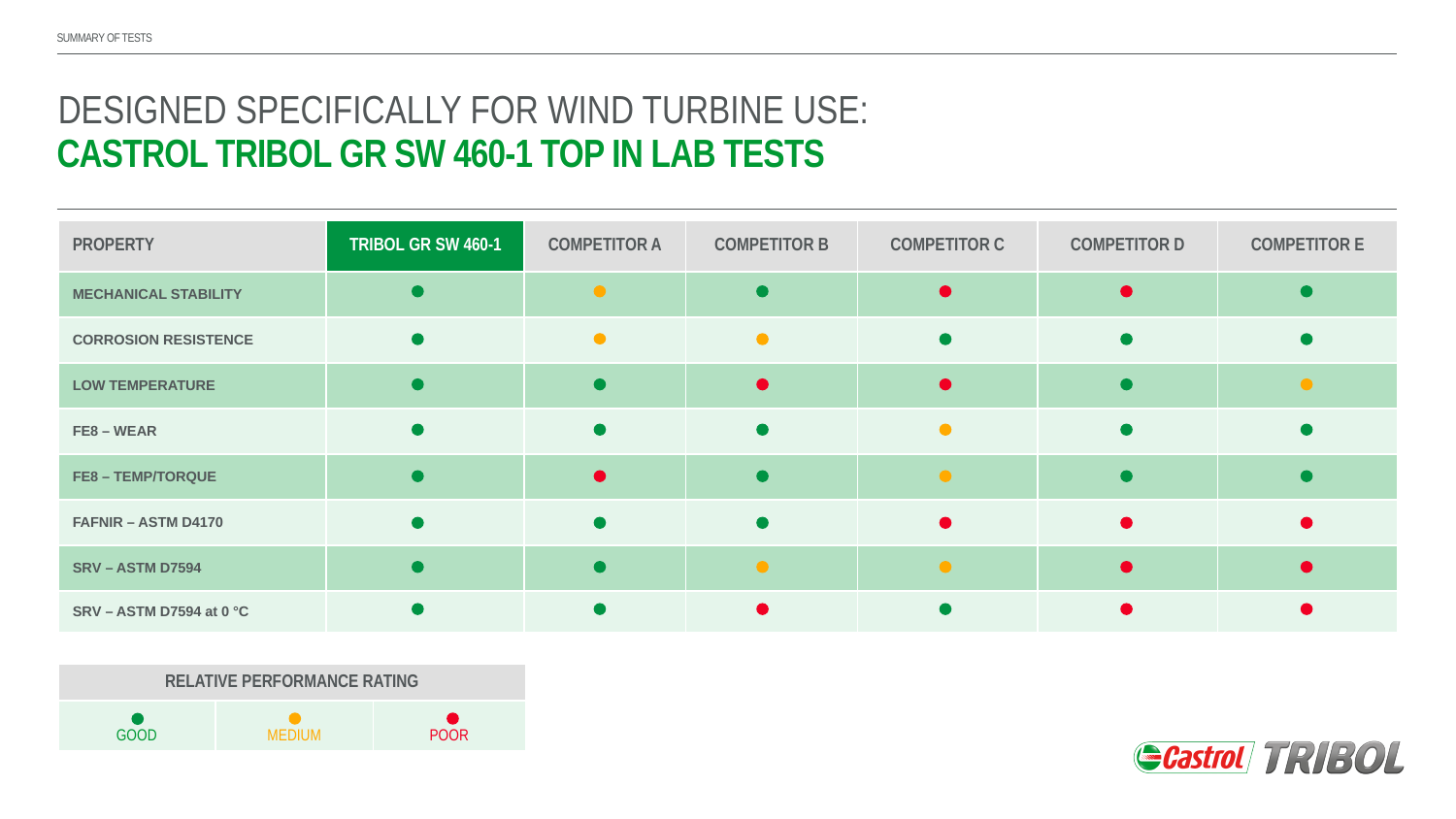

# DESIGNED SPECIFICALLY FOR WIND TURBINE USE:
CASTROL TRIBOL GR SW 460-1 TOP IN LAB TESTS
| PROPERTY | TRIBOL GR SW 460-1 | COMPETITOR A | COMPETITOR B | COMPETITOR C | COMPETITOR D | COMPETITOR E |
| --- | --- | --- | --- | --- | --- | --- |
| MECHANICAL STABILITY |  |  |  |  |  |  |
| CORROSION RESISTENCE |  |  |  |  |  |  |
| LOW TEMPERATURE |  |  |  |  |  |  |
| FE8 – WEAR |  |  |  |  |  |  |
| FE8 – TEMP/TORQUE |  |  |  |  |  |  |
| FAFNIR – ASTM D4170 |  |  |  |  |  |  |
| SRV – ASTM D7594 |  |  |  |  |  |  |
| SRV – ASTM D7594 at 0 °C |  |  |  |  |  |  |

| RELATIVE PERFORMANCE RATING |  |  |
| --- | --- | --- |
| GOOD | MEDIUM | POOR |